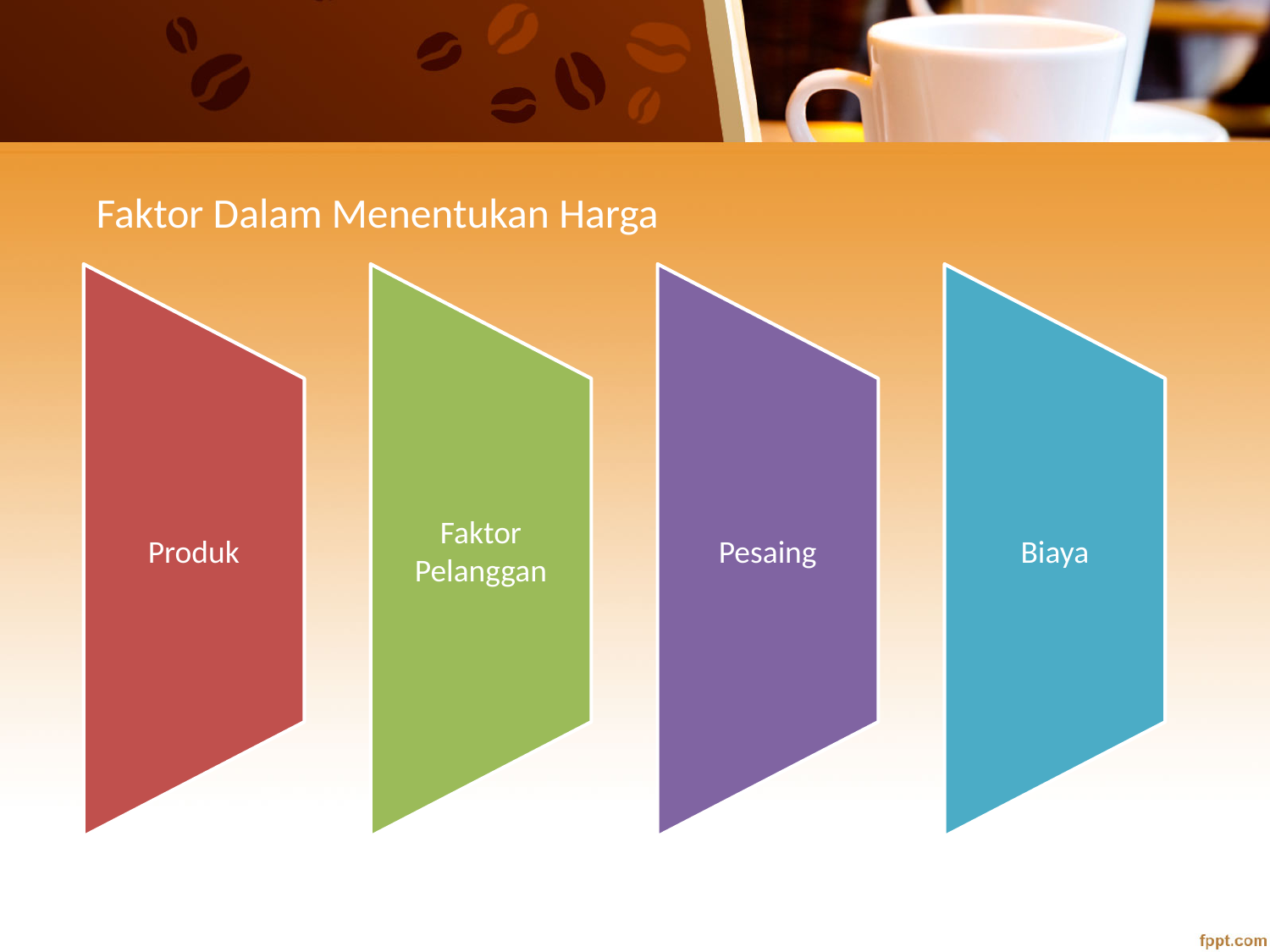

# Faktor Dalam Menentukan Harga
Faktor Pelanggan
Pesaing
Biaya
Produk